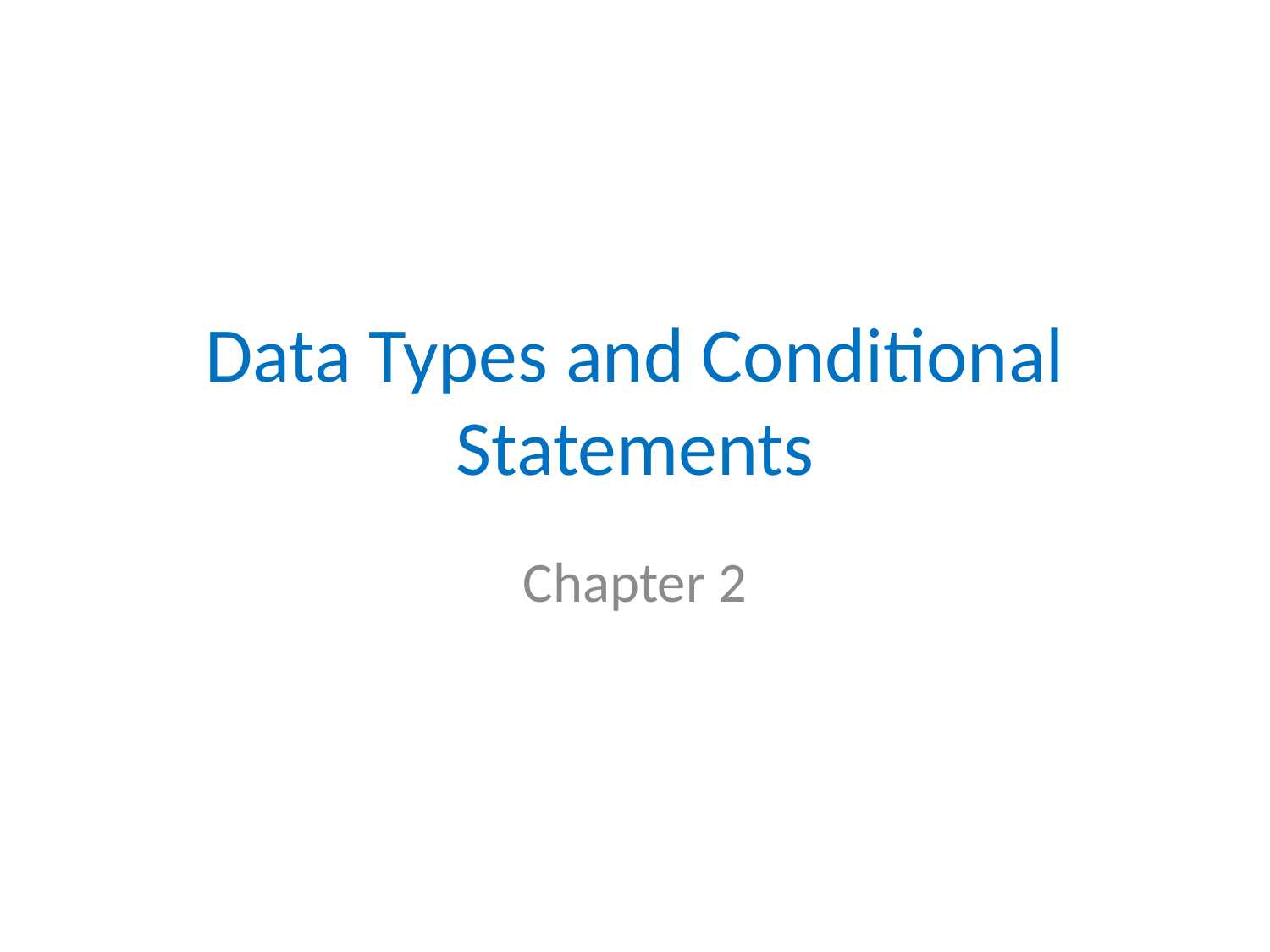

# Data Types and Conditional Statements
Chapter 2